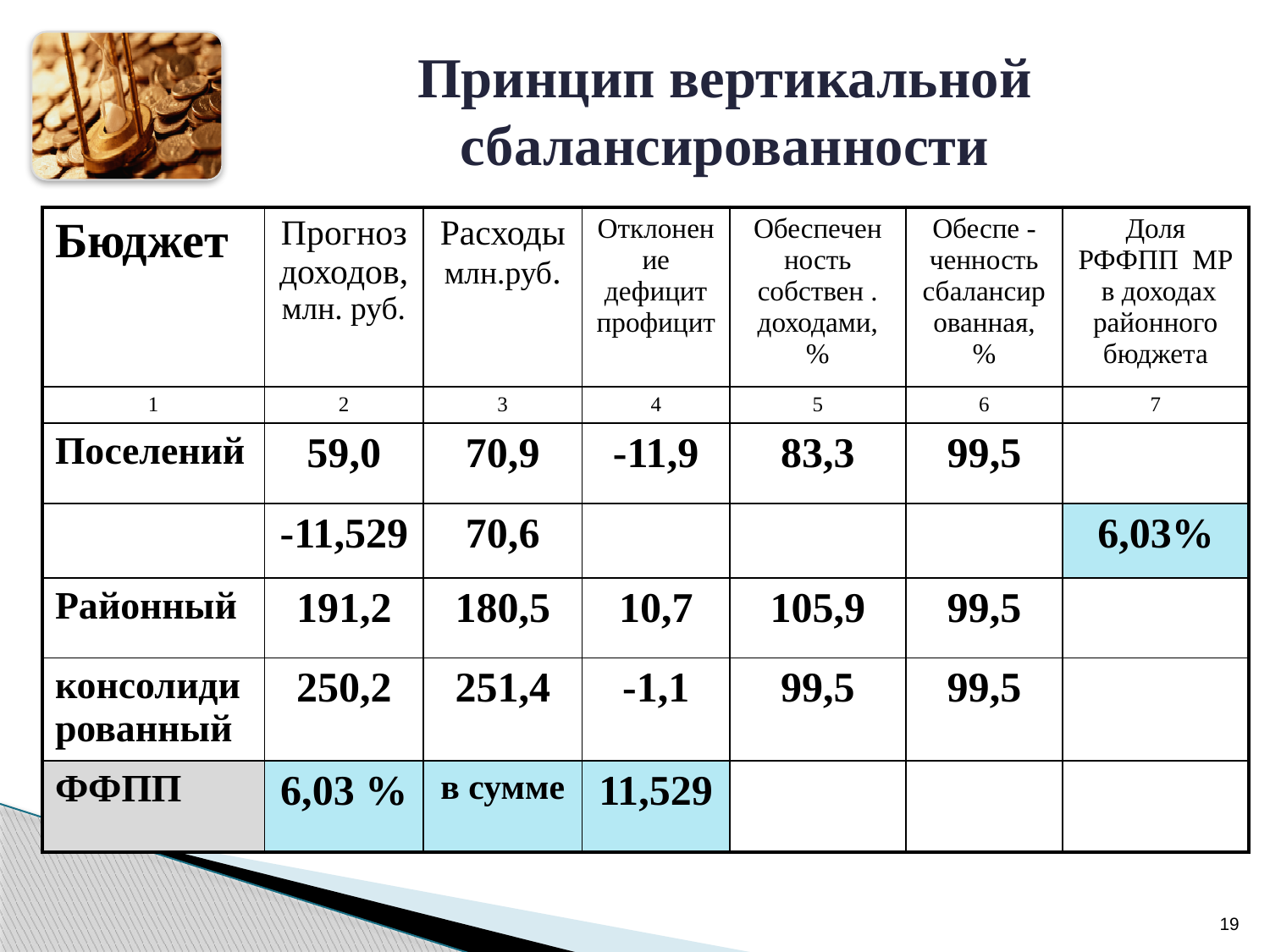

# Принцип вертикальной сбалансированности
| Бюджет | Прогноз доходов, млн. руб. | Расходымлн.руб. | Отклонение дефицит профицит | Обеспечен ность собствен . доходами, % | Обеспе -ченность сбалансированная, % | Доля РФФПП МР в доходах районного бюджета |
| --- | --- | --- | --- | --- | --- | --- |
| 1 | 2 | 3 | 4 | 5 | 6 | 7 |
| Поселений | 59,0 | 70,9 | -11,9 | 83,3 | 99,5 |  |
|  | -11,529 | 70,6 |  |  |  | 6,03% |
| Районный | 191,2 | 180,5 | 10,7 | 105,9 | 99,5 |  |
| консолидированный | 250,2 | 251,4 | -1,1 | 99,5 | 99,5 |  |
| ФФПП | 6,03 % | в сумме | 11,529 |  |  |  |
19